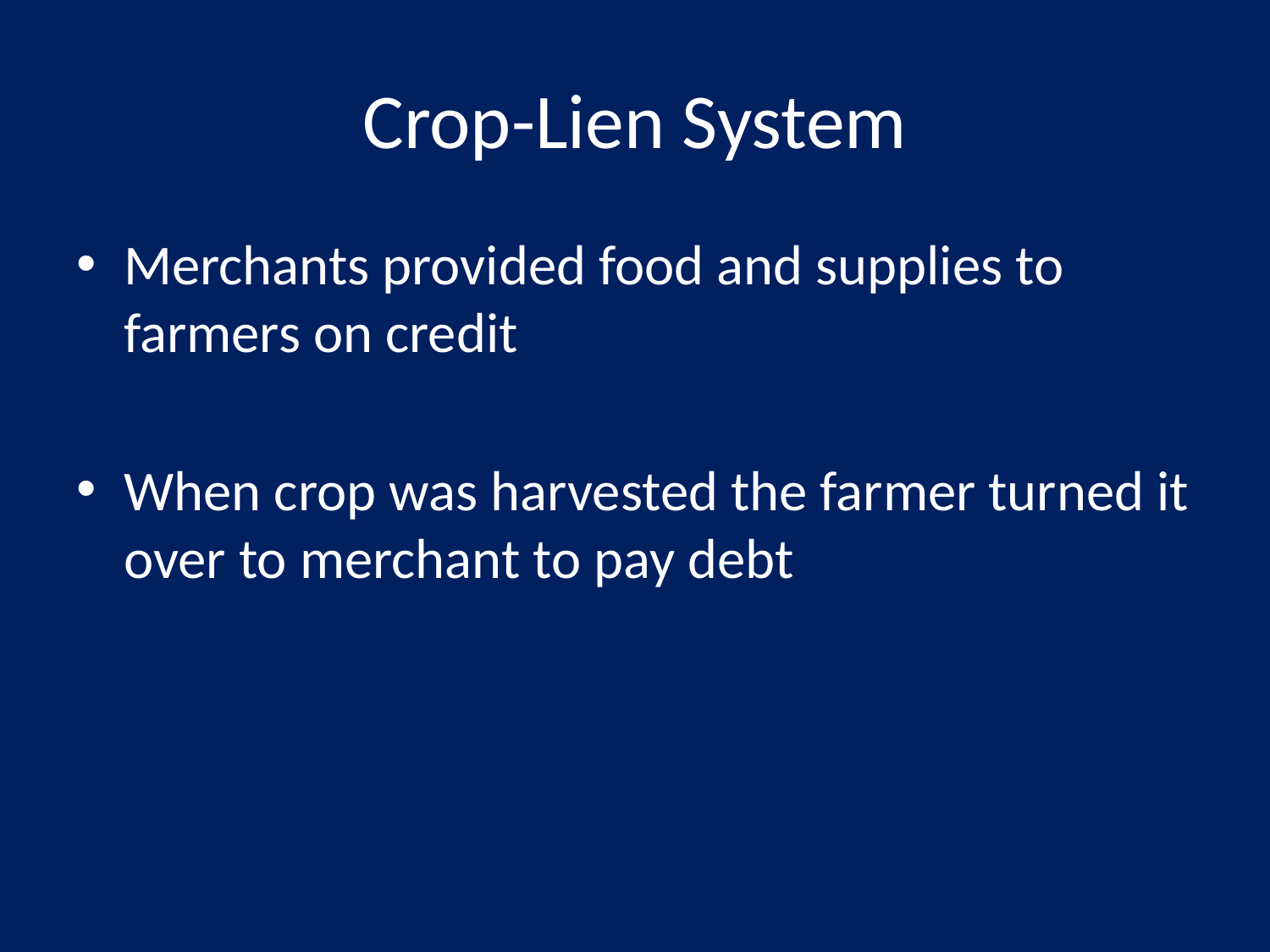

# Crop-Lien System
Merchants provided food and supplies to farmers on credit

When crop was harvested the farmer turned it over to merchant to pay debt